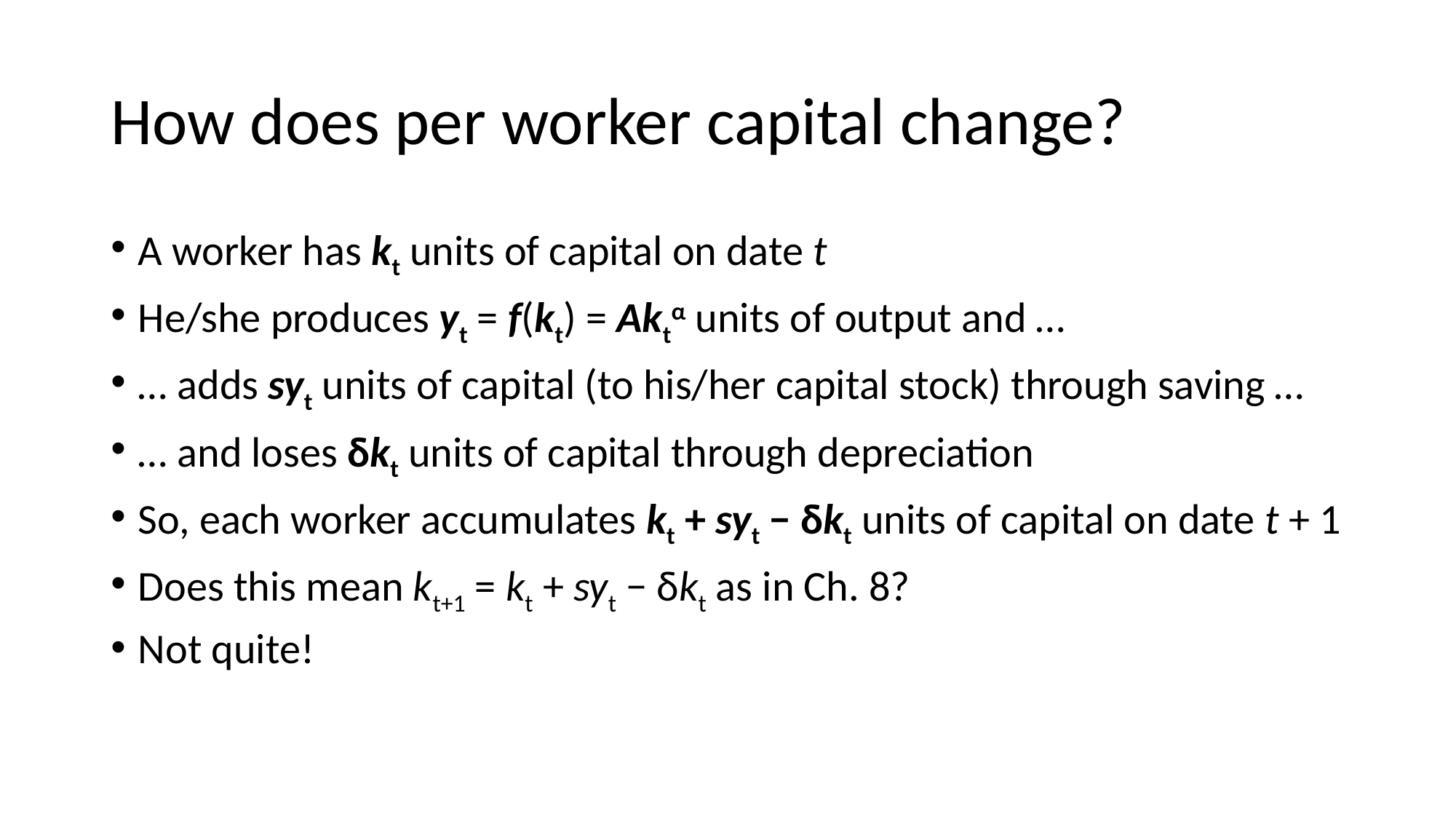

# How does per worker capital change?
A worker has kt units of capital on date t
He/she produces yt = f(kt) = Aktα units of output and …
… adds syt units of capital (to his/her capital stock) through saving …
… and loses δkt units of capital through depreciation
So, each worker accumulates kt + syt − δkt units of capital on date t + 1
Does this mean kt+1 = kt + syt − δkt as in Ch. 8?
Not quite!